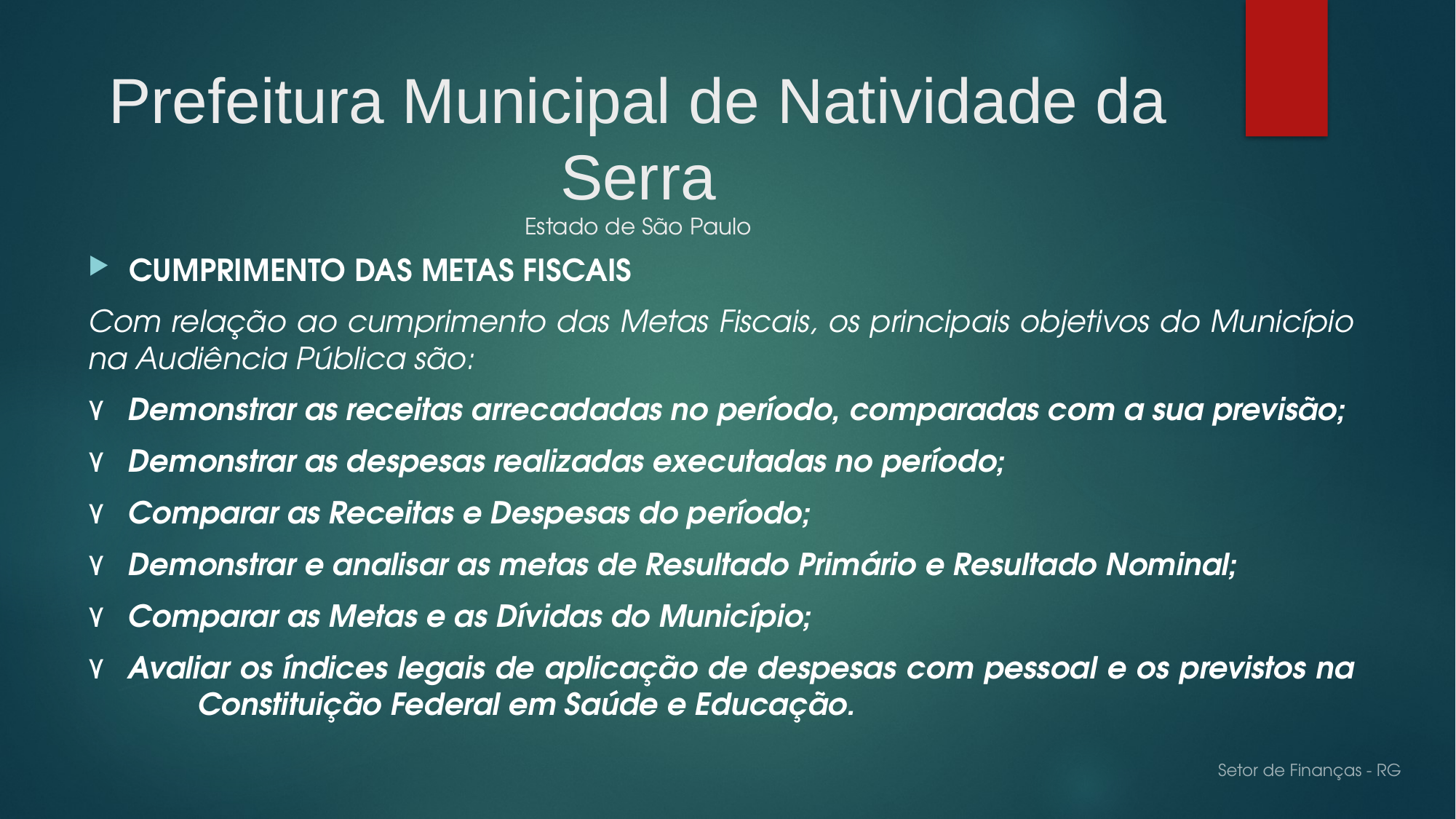

# Prefeitura Municipal de Natividade da Serra Estado de São Paulo
CUMPRIMENTO DAS METAS FISCAIS
Com relação ao cumprimento das Metas Fiscais, os principais objetivos do Município na Audiência Pública são:
۷   Demonstrar as receitas arrecadadas no período, comparadas com a sua previsão;
۷   Demonstrar as despesas realizadas executadas no período;
۷   Comparar as Receitas e Despesas do período;
۷   Demonstrar e analisar as metas de Resultado Primário e Resultado Nominal;
۷   Comparar as Metas e as Dívidas do Município;
۷   Avaliar os índices legais de aplicação de despesas com pessoal e os previstos na 	Constituição Federal em Saúde e Educação.

Setor de Finanças - RG